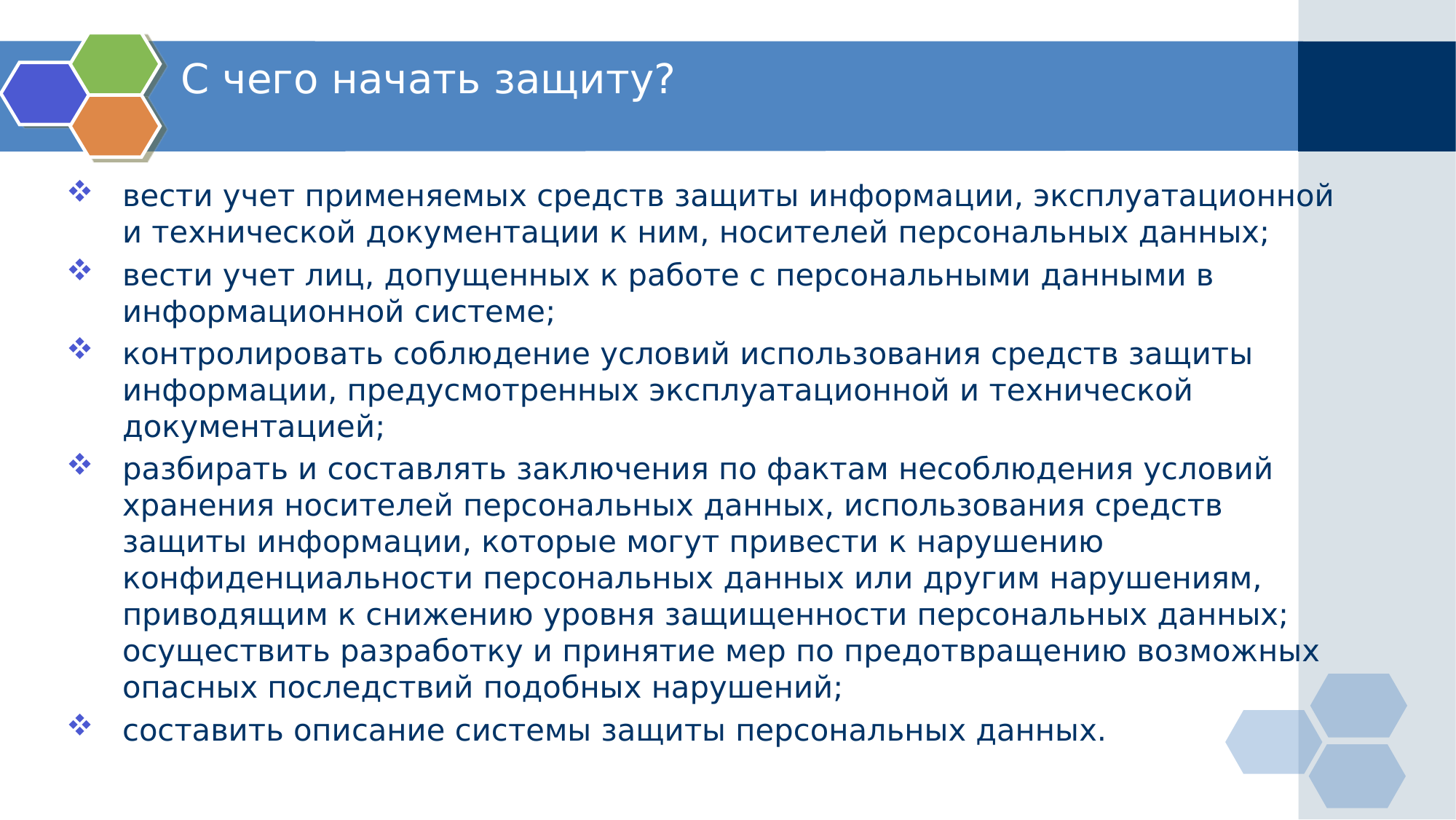

# С чего начать защиту?
вести учет применяемых средств защиты информации, эксплуатационной и технической документации к ним, носителей персональных данных;
вести учет лиц, допущенных к работе с персональными данными в информационной системе;
контролировать соблюдение условий использования средств защиты информации, предусмотренных эксплуатационной и технической документацией;
разбирать и составлять заключения по фактам несоблюдения условий хранения носителей персональных данных, использования средств защиты информации, которые могут привести к нарушению конфиденциальности персональных данных или другим нарушениям, приводящим к снижению уровня защищенности персональных данных; осуществить разработку и принятие мер по предотвращению возможных опасных последствий подобных нарушений;
составить описание системы защиты персональных данных.